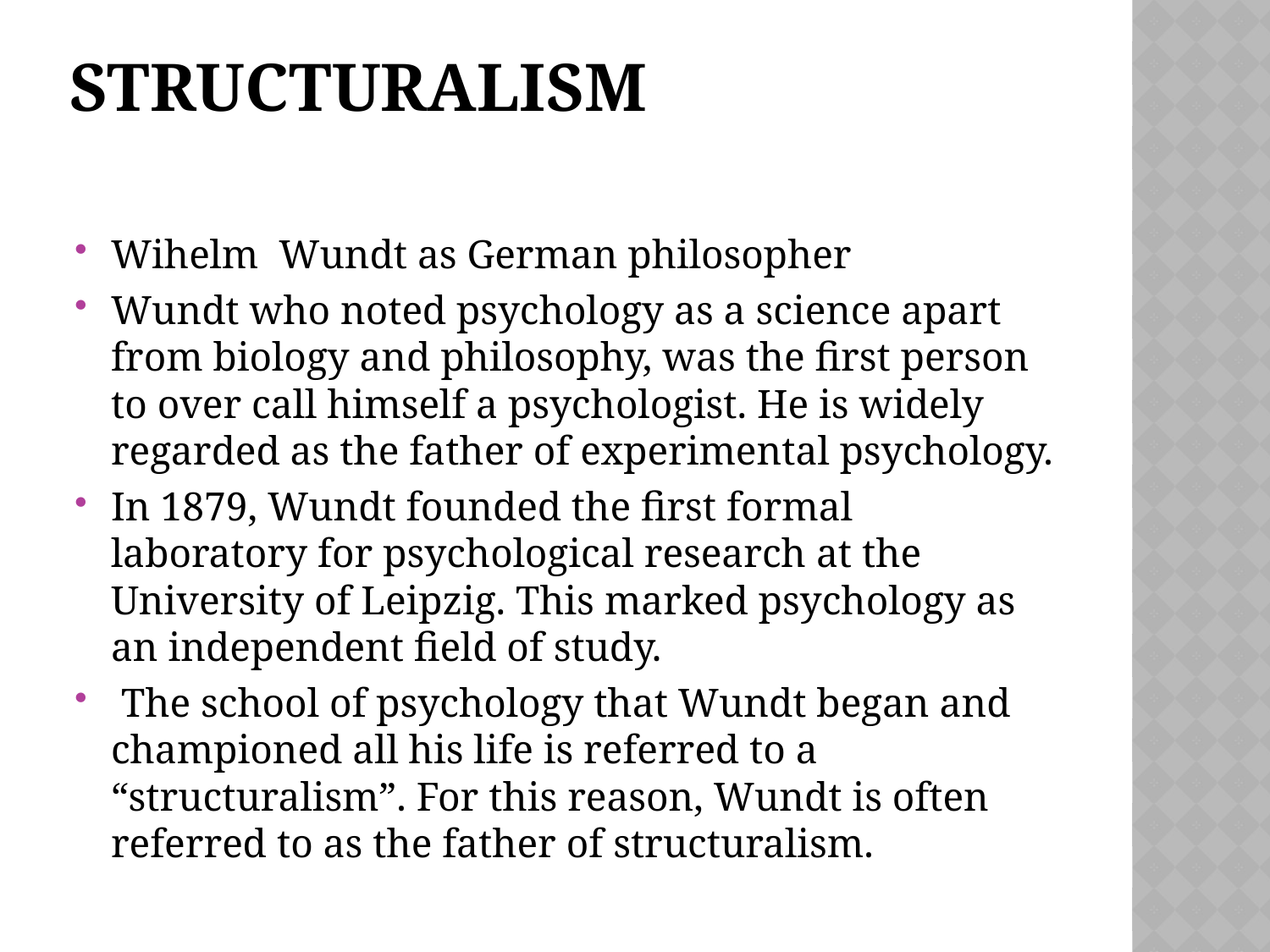

# STRUCTURALISM
Wihelm  Wundt as German philosopher
Wundt who noted psychology as a science apart from biology and philosophy, was the first person to over call himself a psychologist. He is widely regarded as the father of experimental psychology.
In 1879, Wundt founded the first formal laboratory for psychological research at the University of Leipzig. This marked psychology as an independent field of study.
 The school of psychology that Wundt began and championed all his life is referred to a “structuralism”. For this reason, Wundt is often referred to as the father of structuralism.